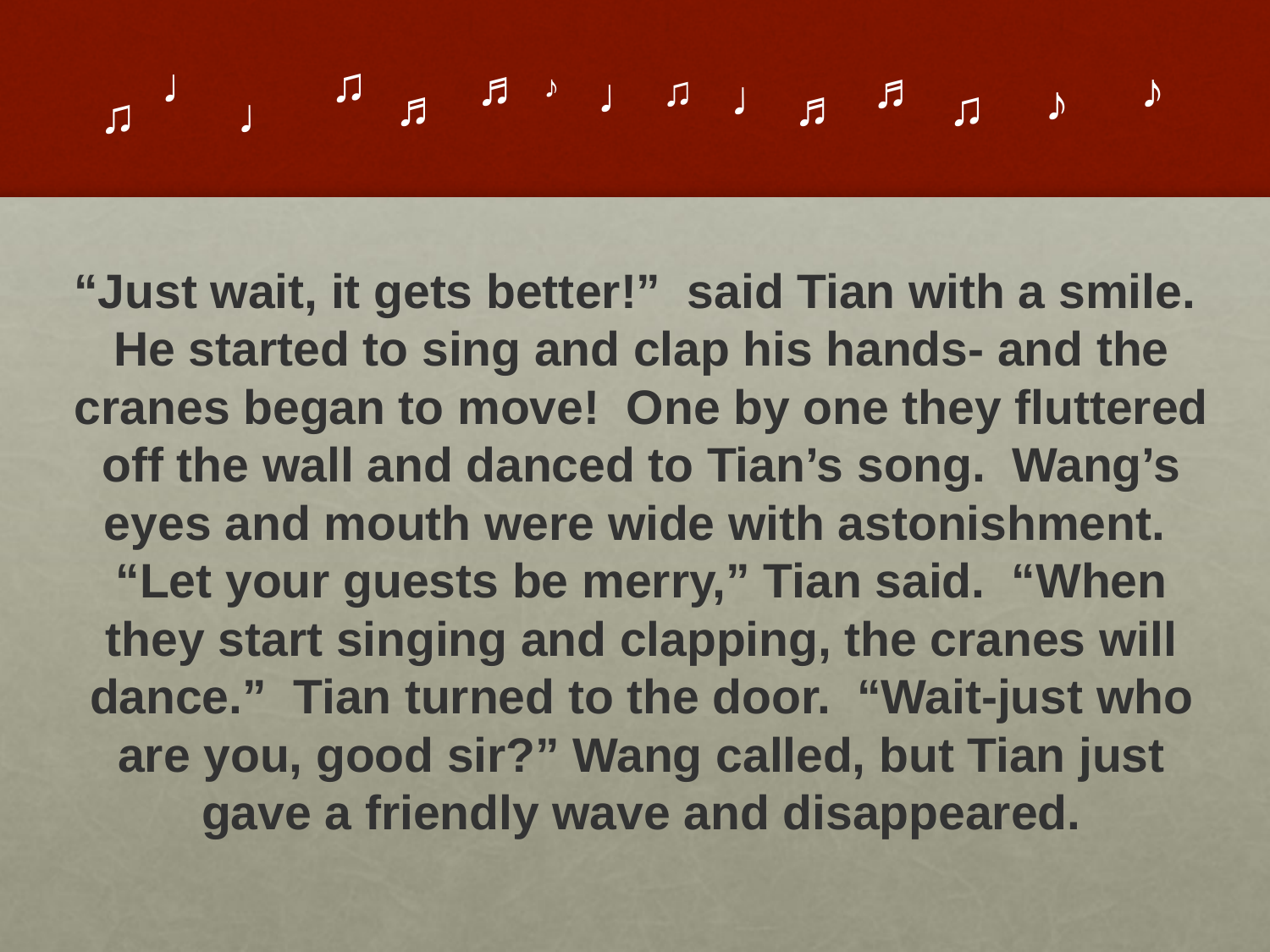

♫
♩
♬
♬
♪
♩
♫
♪
♩
♪
♬
♬
♫
♫
♩
“Just wait, it gets better!”  said Tian with a smile.  He started to sing and clap his hands- and the cranes began to move!  One by one they fluttered off the wall and danced to Tian’s song.  Wang’s eyes and mouth were wide with astonishment.  “Let your guests be merry,” Tian said.  “When they start singing and clapping, the cranes will dance.”  Tian turned to the door.  “Wait-just who are you, good sir?” Wang called, but Tian just gave a friendly wave and disappeared.